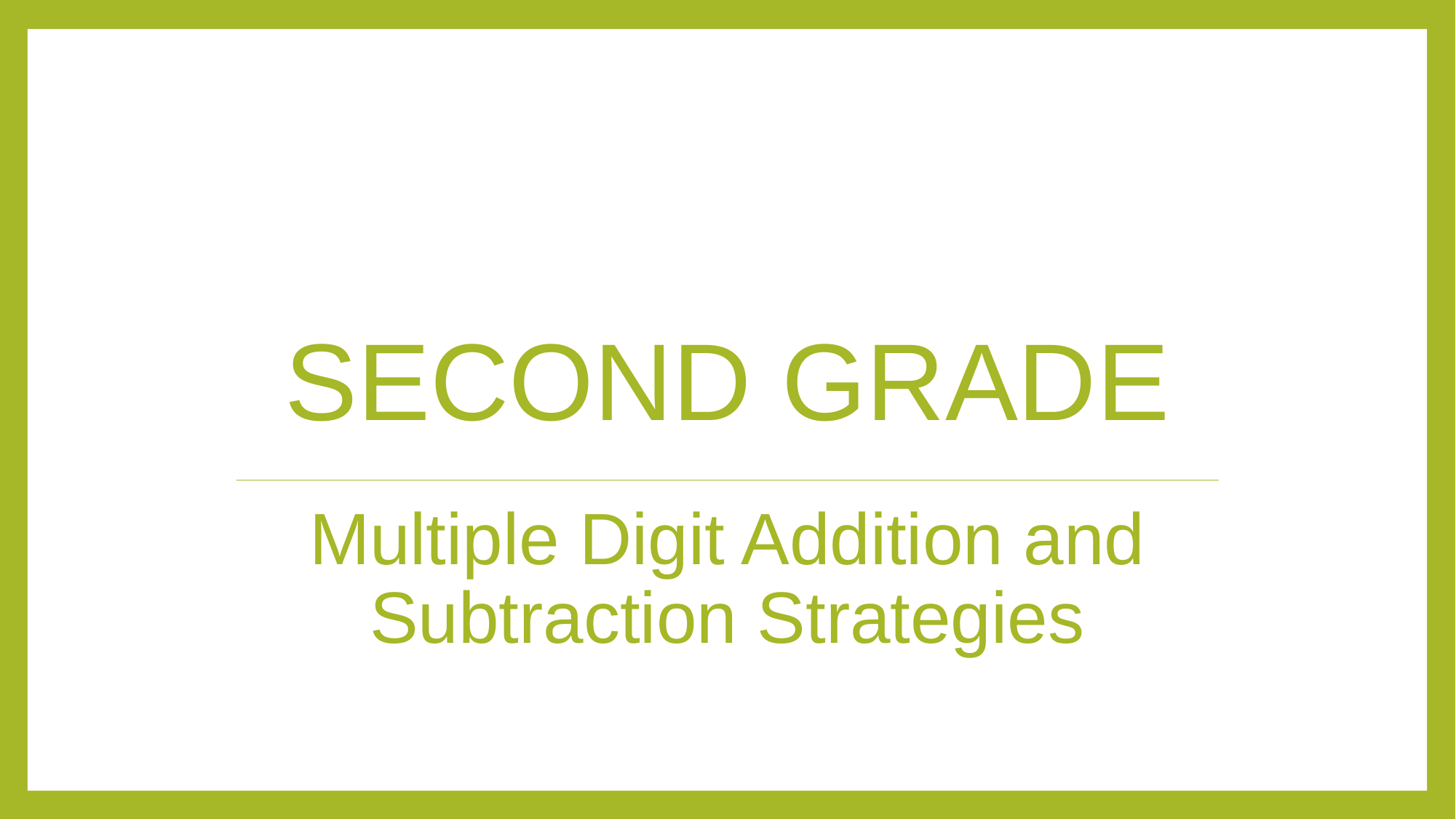

# Second Grade
Multiple Digit Addition and Subtraction Strategies